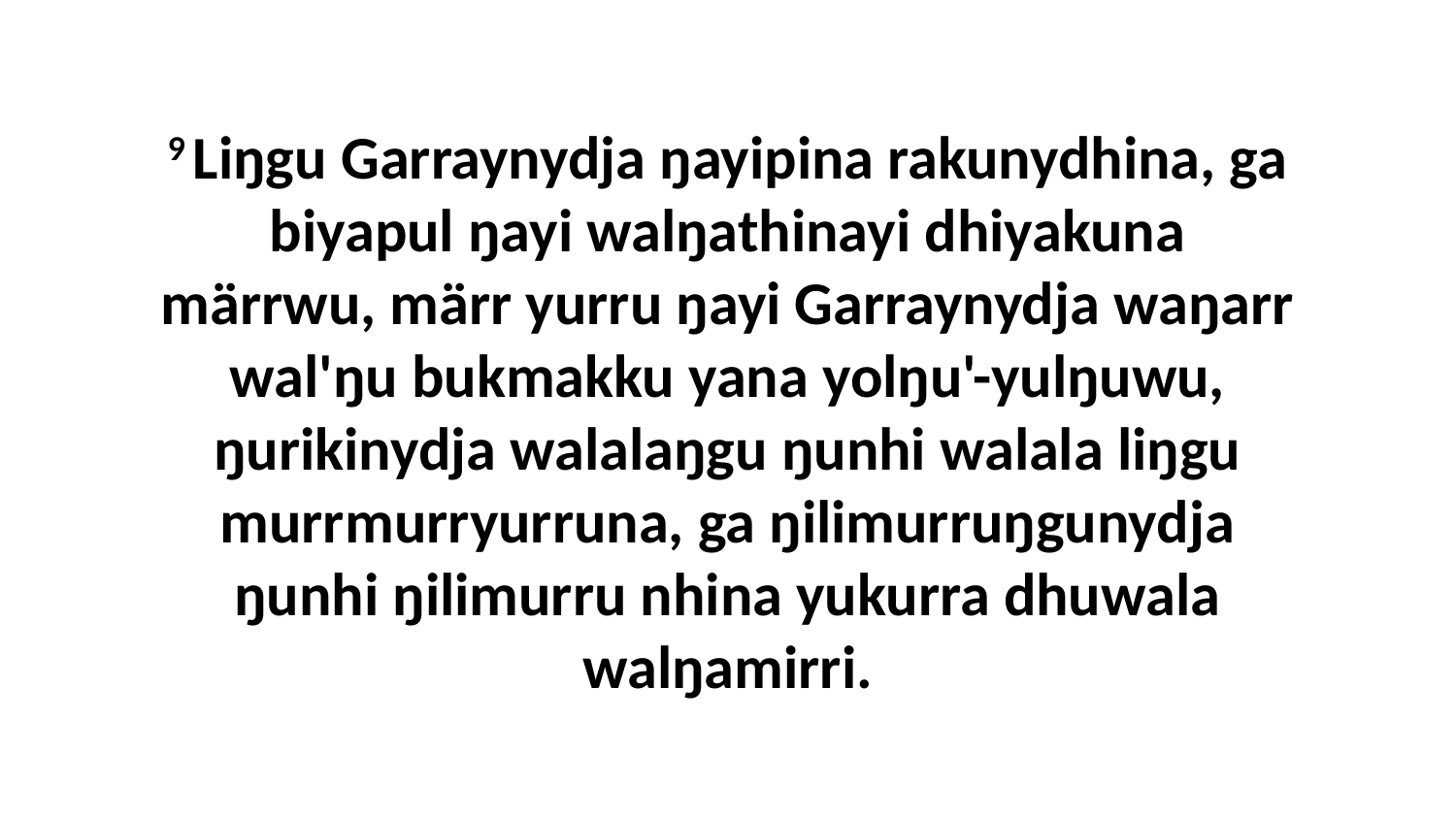

9 Liŋgu Garraynydja ŋayipina rakunydhina, ga biyapul ŋayi walŋathinayi dhiyakuna märrwu, märr yurru ŋayi Garraynydja waŋarr wal'ŋu bukmakku yana yolŋu'-yulŋuwu, ŋurikinydja walalaŋgu ŋunhi walala liŋgu murrmurryurruna, ga ŋilimurruŋgunydja ŋunhi ŋilimurru nhina yukurra dhuwala walŋamirri.